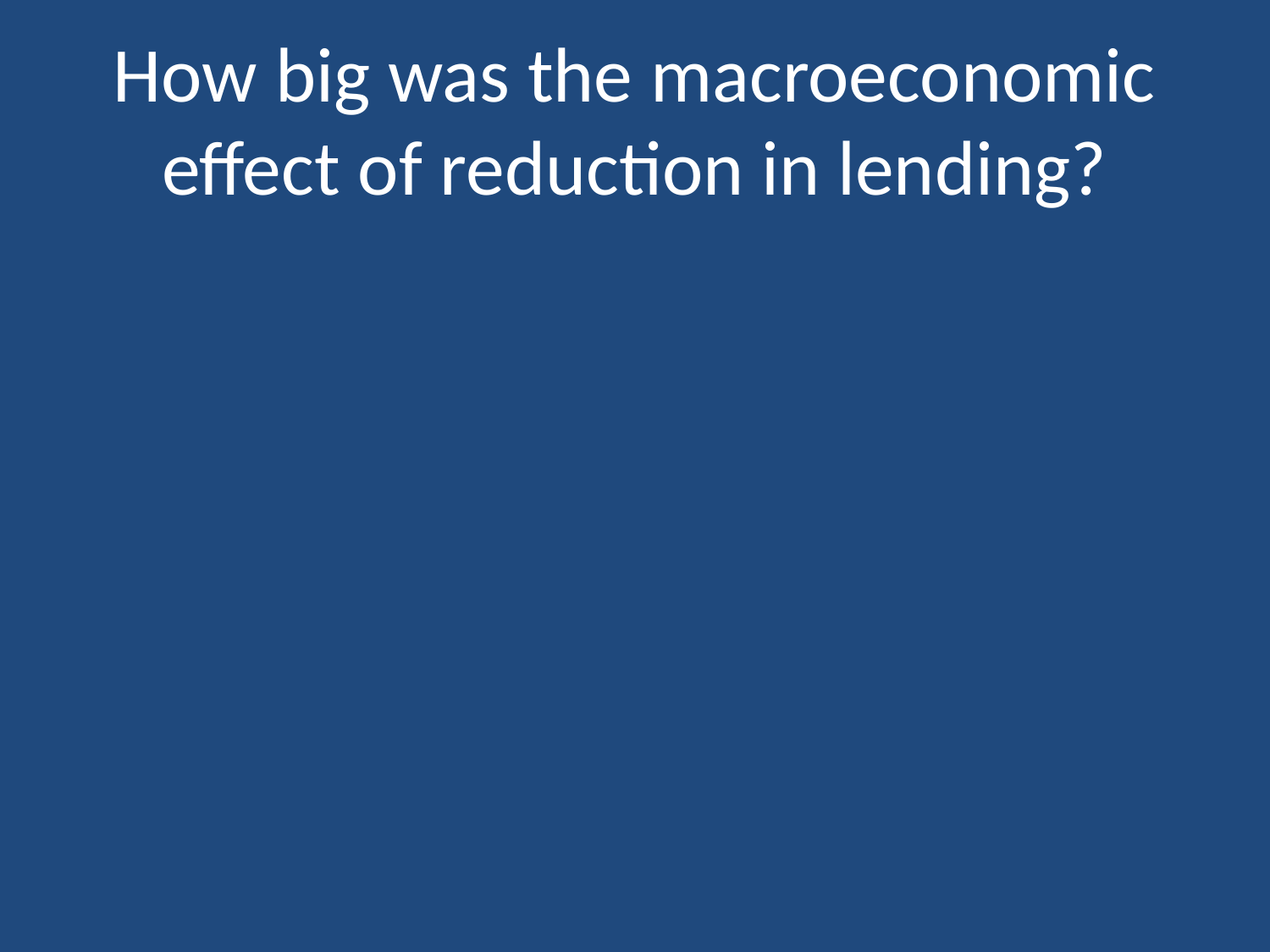

# How big was the macroeconomic effect of reduction in lending?